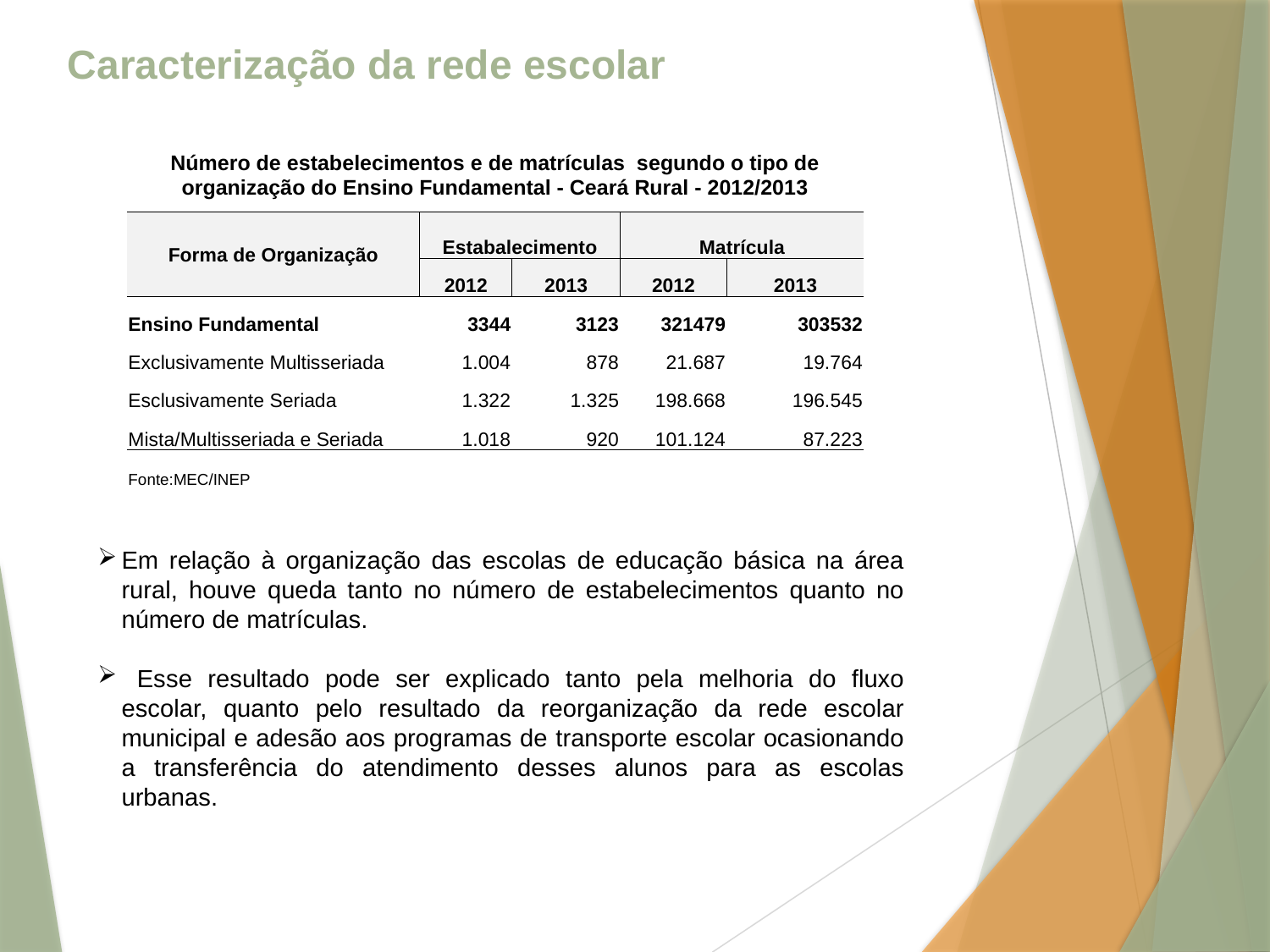

# Caracterização da rede escolar
| Número de estabelecimentos e de matrículas segundo o tipo de organização do Ensino Fundamental - Ceará Rural - 2012/2013 |  |  |  |  |
| --- | --- | --- | --- | --- |
| Forma de Organização | Estabalecimento |  | Matrícula |  |
|  | 2012 | 2013 | 2012 | 2013 |
| Ensino Fundamental | 3344 | 3123 | 321479 | 303532 |
| Exclusivamente Multisseriada | 1.004 | 878 | 21.687 | 19.764 |
| Esclusivamente Seriada | 1.322 | 1.325 | 198.668 | 196.545 |
| Mista/Multisseriada e Seriada | 1.018 | 920 | 101.124 | 87.223 |
| Fonte:MEC/INEP |  |  |  |  |
Em relação à organização das escolas de educação básica na área rural, houve queda tanto no número de estabelecimentos quanto no número de matrículas.

 Esse resultado pode ser explicado tanto pela melhoria do fluxo escolar, quanto pelo resultado da reorganização da rede escolar municipal e adesão aos programas de transporte escolar ocasionando a transferência do atendimento desses alunos para as escolas urbanas.